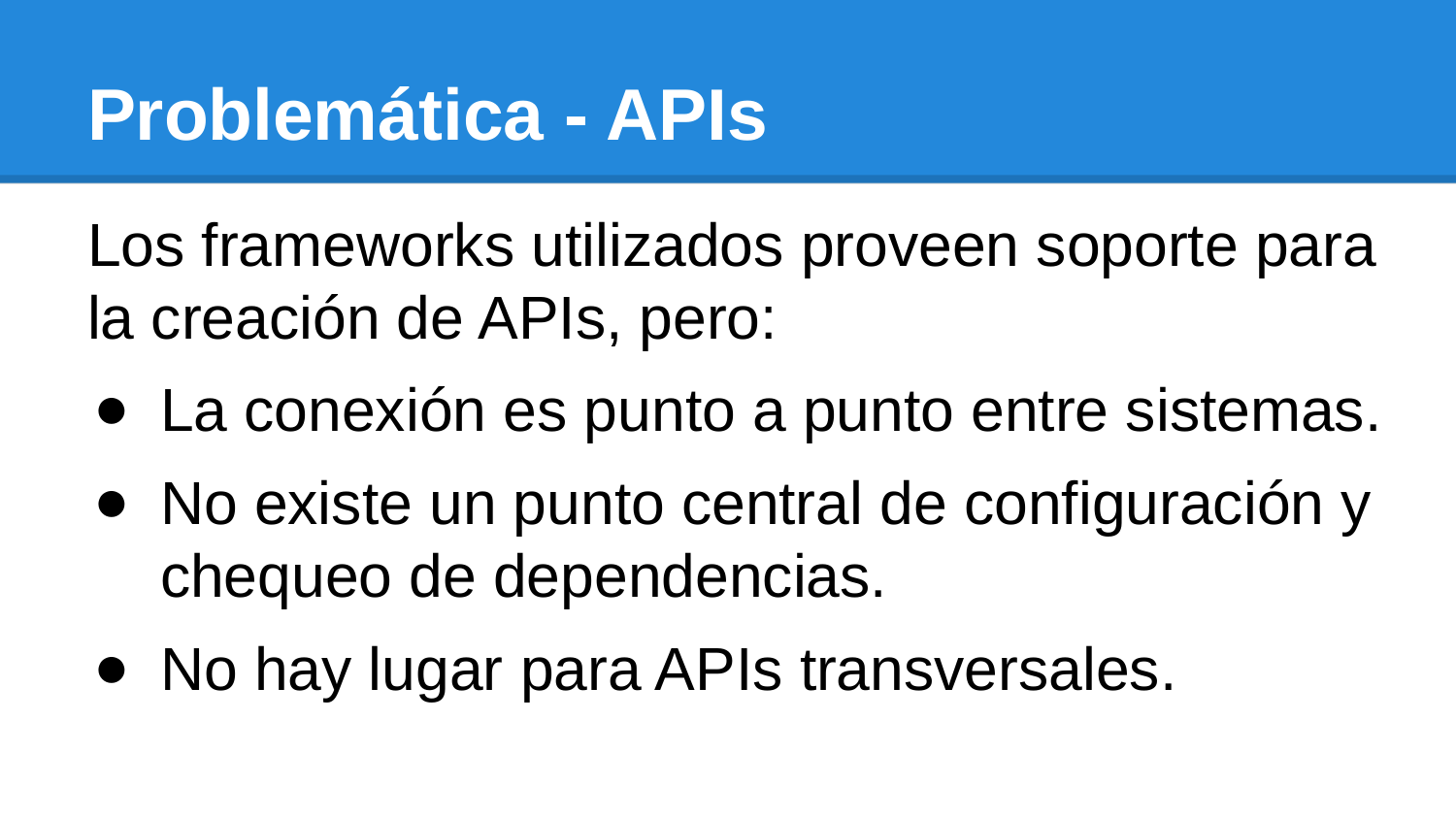

# Problemática - APIs
Los frameworks utilizados proveen soporte para la creación de APIs, pero:
La conexión es punto a punto entre sistemas.
No existe un punto central de configuración y chequeo de dependencias.
No hay lugar para APIs transversales.